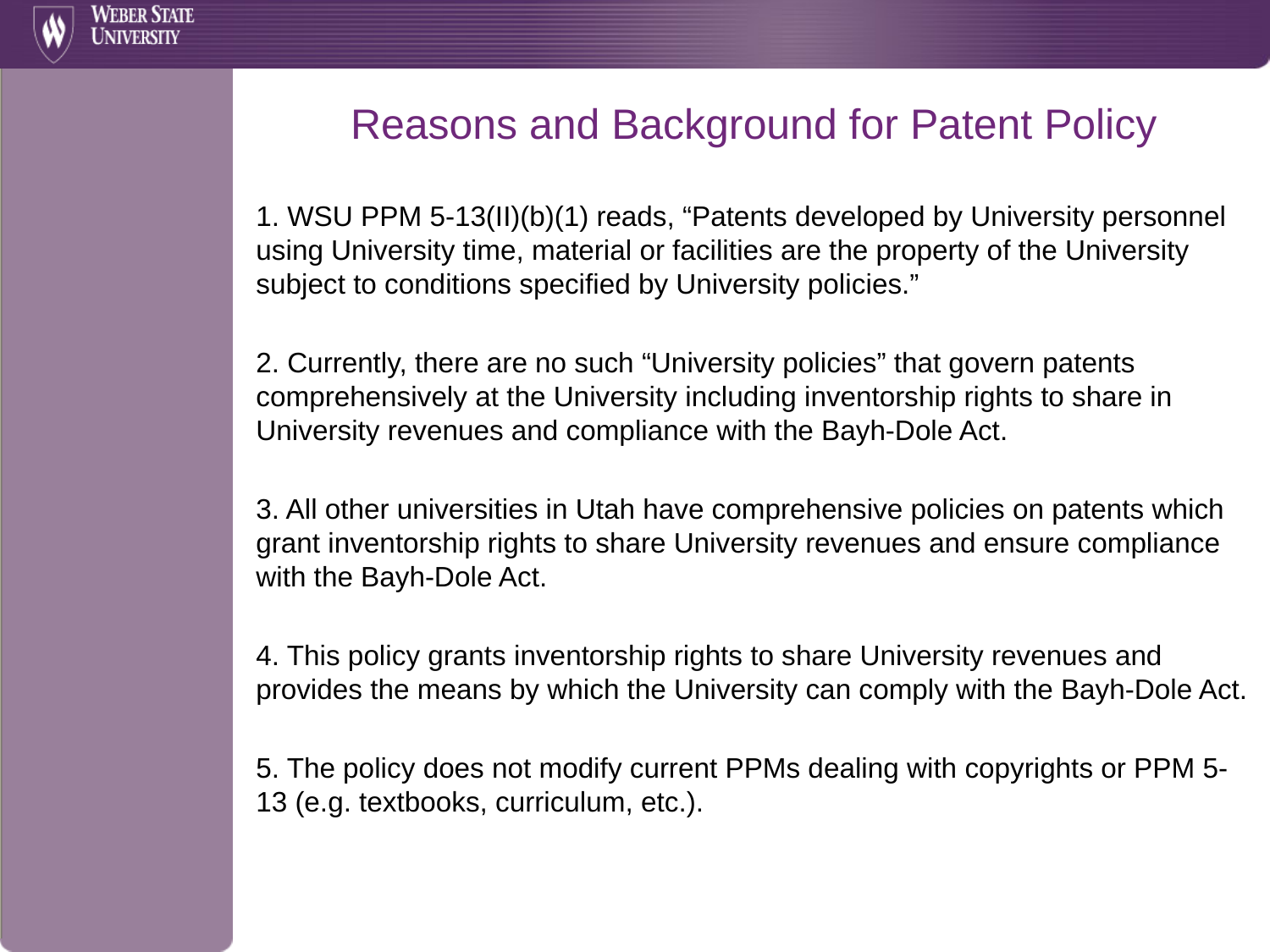

# Reasons and Background for Patent Policy

1. WSU PPM 5-13(II)(b)(1) reads, “Patents developed by University personnel using University time, material or facilities are the property of the University subject to conditions specified by University policies.”

2. Currently, there are no such “University policies” that govern patents comprehensively at the University including inventorship rights to share in University revenues and compliance with the Bayh-Dole Act.

3. All other universities in Utah have comprehensive policies on patents which grant inventorship rights to share University revenues and ensure compliance with the Bayh-Dole Act.

4. This policy grants inventorship rights to share University revenues and provides the means by which the University can comply with the Bayh-Dole Act.

5. The policy does not modify current PPMs dealing with copyrights or PPM 5-13 (e.g. textbooks, curriculum, etc.).